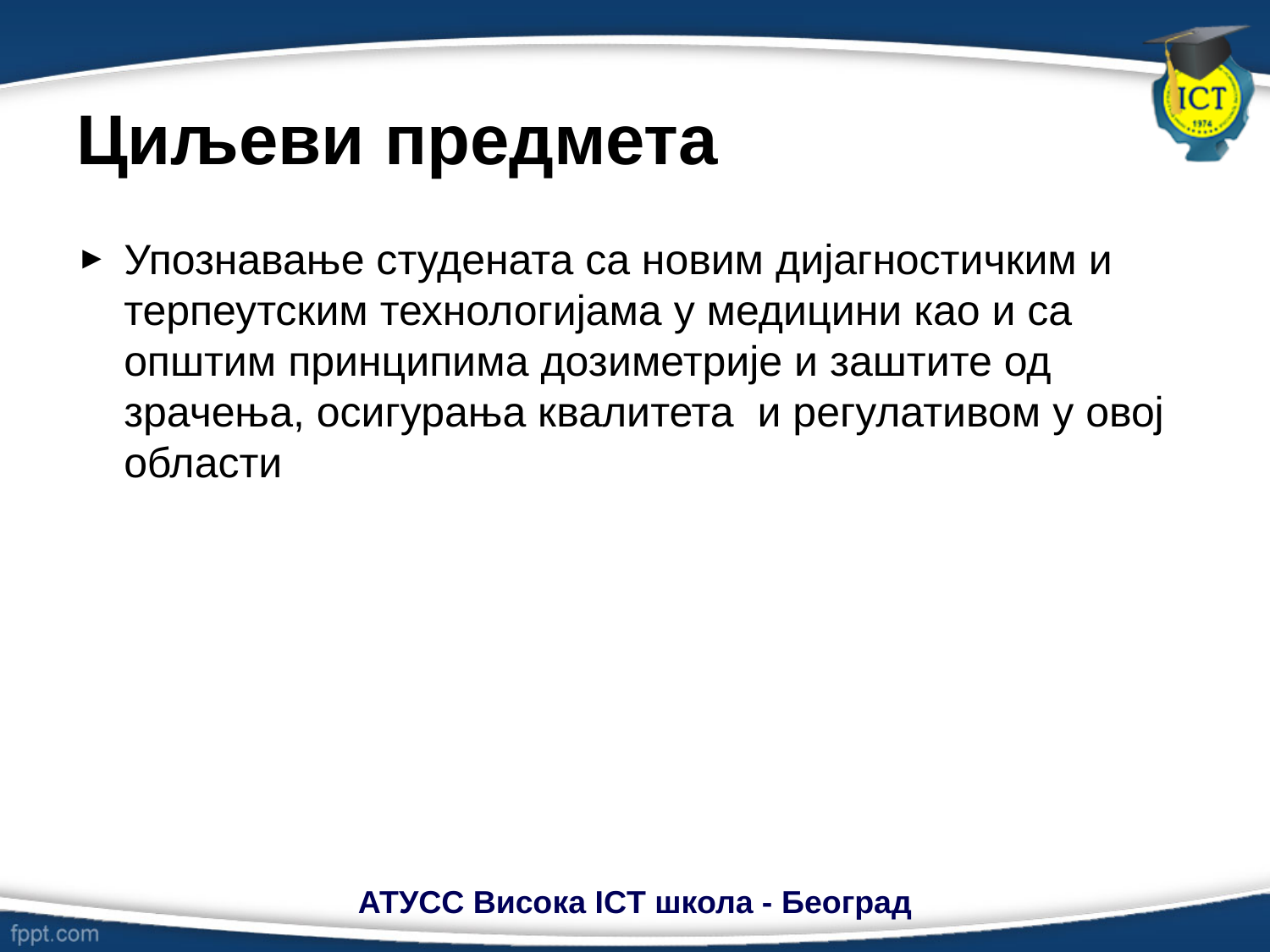

# Циљеви предмета
Упознавање студената са новим дијагностичким и терпеутским технологијама у медицини као и са општим принципима дозиметрије и заштите од зрачења, осигурања квалитета  и регулативом у овој области